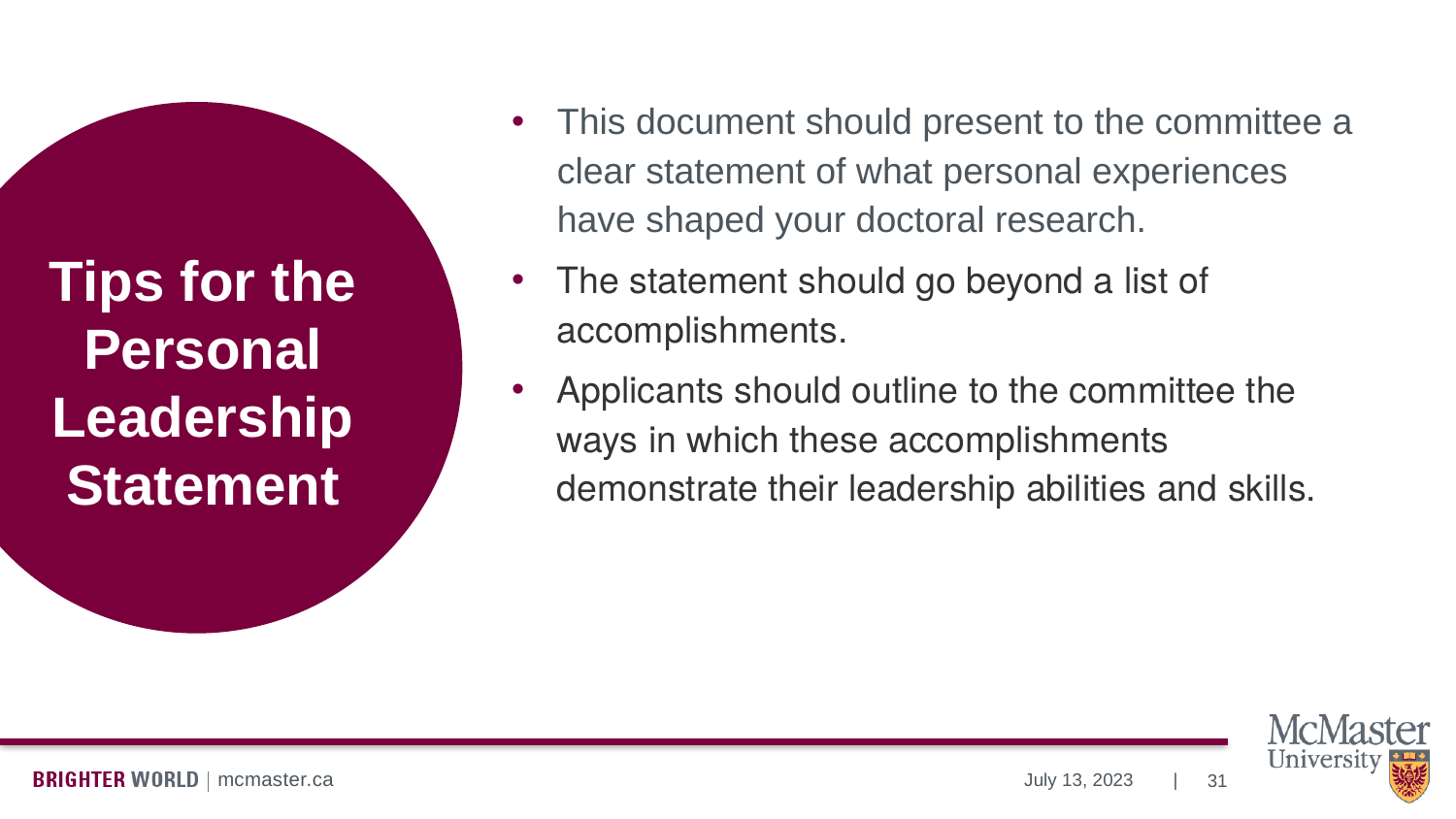

This document should present to the committee a clear statement of what personal experiences have shaped your doctoral research.
The statement should go beyond a list of accomplishments.
Applicants should outline to the committee the ways in which these accomplishments demonstrate their leadership abilities and skills.

# Tips for the Personal Leadership Statement

31
July 13, 2023